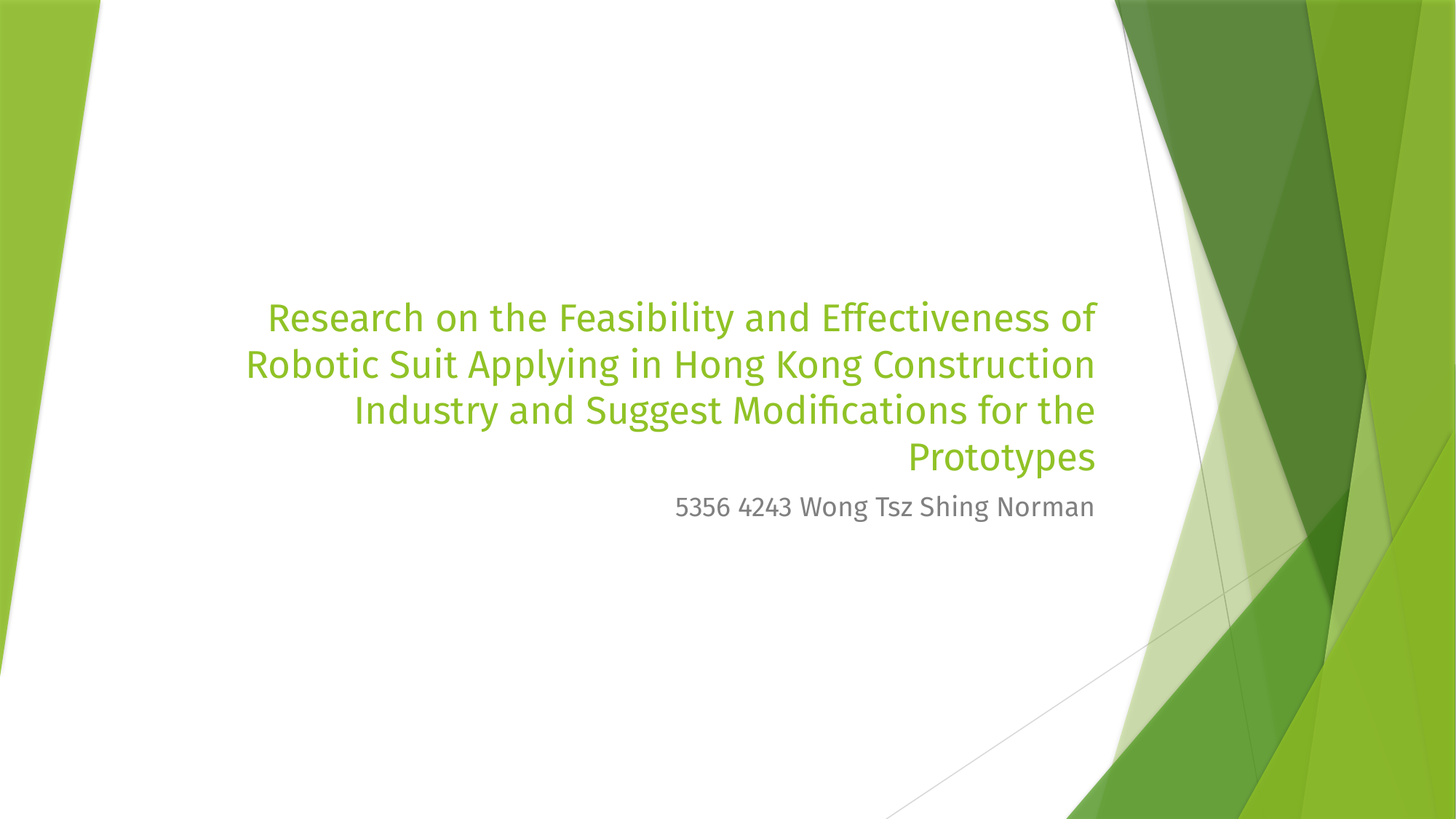

# Research on the Feasibility and Effectiveness of Robotic Suit Applying in Hong Kong Construction Industry and Suggest Modifications for the Prototypes
5356 4243 Wong Tsz Shing Norman